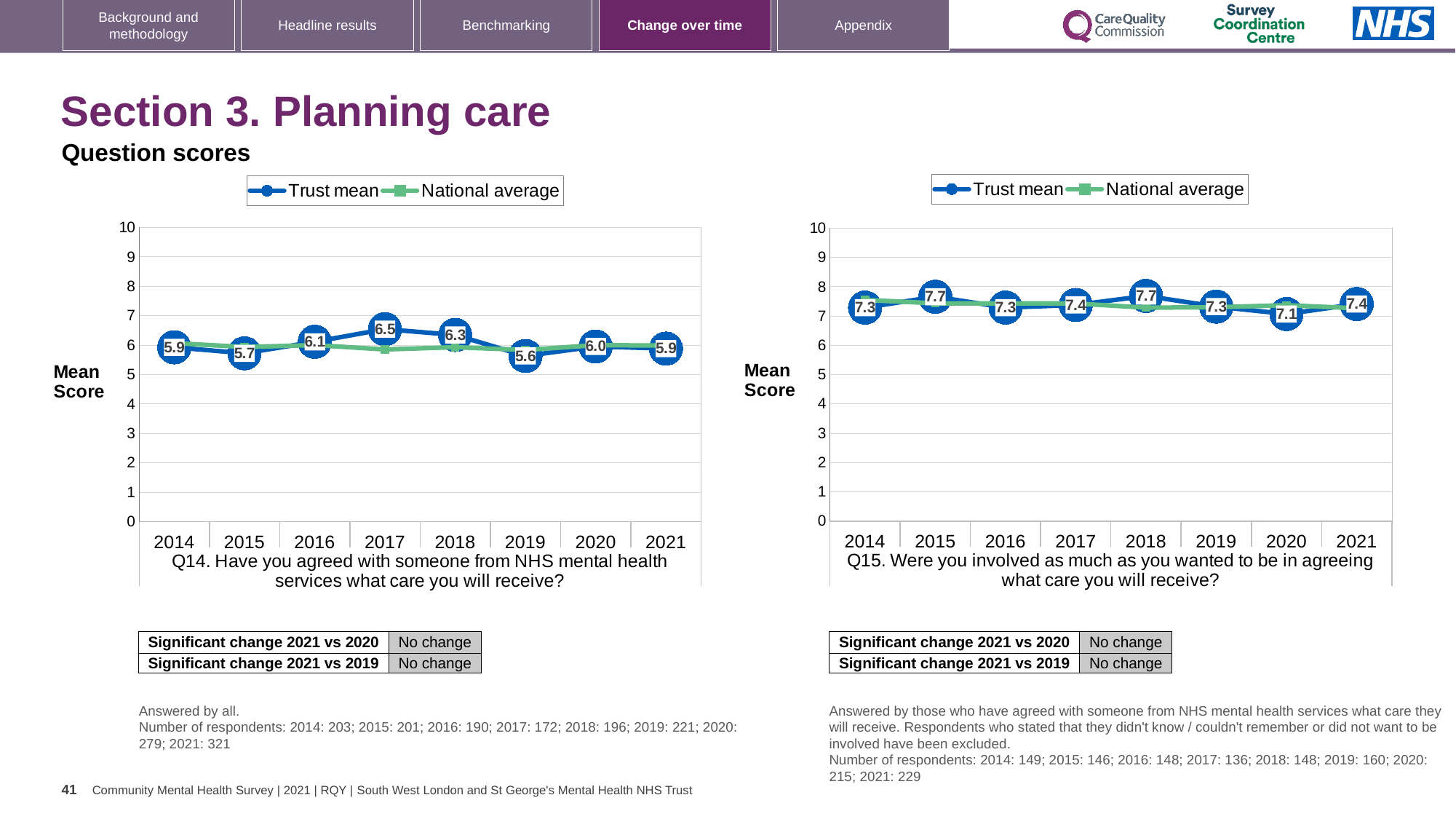

# Section 3. Planning care
Question scores

### Chart

| Category | Trust mean | National average |
|---|---|---|
| 2014 | 7.2892620408054 | 7.551279582587234 |
| 2015 | 7.66093521242886 | 7.436200468015481 |
| 2016 | 7.2916709499867 | 7.436721556858204 |
| 2017 | 7.3803589772475 | 7.430115250369245 |
| 2018 | 7.68896798064306 | 7.288563072600695 |
| 2019 | 7.32287056521353 | 7.303218690285378 |
| 2020 | 7.07091847693836 | 7.371893324208745 |
| 2021 | 7.41112824568085 | 7.268434215919926 |

### Chart

| Category | Trust mean | National average |
|---|---|---|
| 2014 | 5.92642903114053 | 6.069256459462832 |
| 2015 | 5.72501688902768 | 5.938690464494243 |
| 2016 | 6.11467933585296 | 6.002468576953853 |
| 2017 | 6.54478700086528 | 5.855037095486387 |
| 2018 | 6.34701589838761 | 5.931349231310174 |
| 2019 | 5.6349328280256 | 5.837602533052062 |
| 2020 | 5.95617368070407 | 6.000968853825601 |
| 2021 | 5.88354772959824 | 5.986567912826297 |
| Significant change 2021 vs 2020 | No change |
| --- | --- |
| Significant change 2021 vs 2019 | No change |
| Significant change 2021 vs 2020 | No change |
| --- | --- |
| Significant change 2021 vs 2019 | No change |
Answered by all.
Number of respondents: 2014: 203; 2015: 201; 2016: 190; 2017: 172; 2018: 196; 2019: 221; 2020: 279; 2021: 321
Answered by those who have agreed with someone from NHS mental health services what care they will receive. Respondents who stated that they didn't know / couldn't remember or did not want to be involved have been excluded.
Number of respondents: 2014: 149; 2015: 146; 2016: 148; 2017: 136; 2018: 148; 2019: 160; 2020: 215; 2021: 229

41